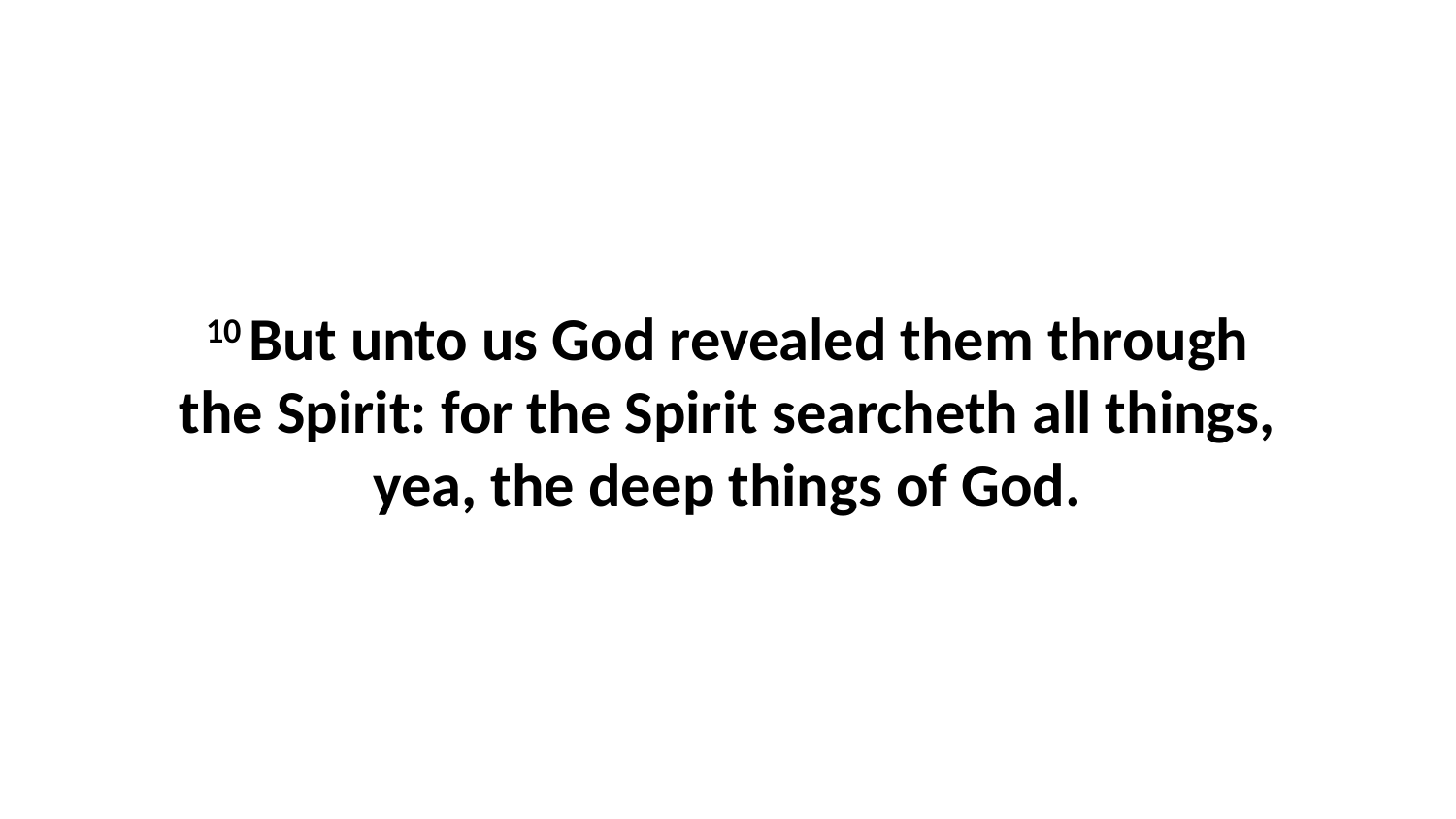

10 But unto us God revealed them through the Spirit: for the Spirit searcheth all things, yea, the deep things of God.